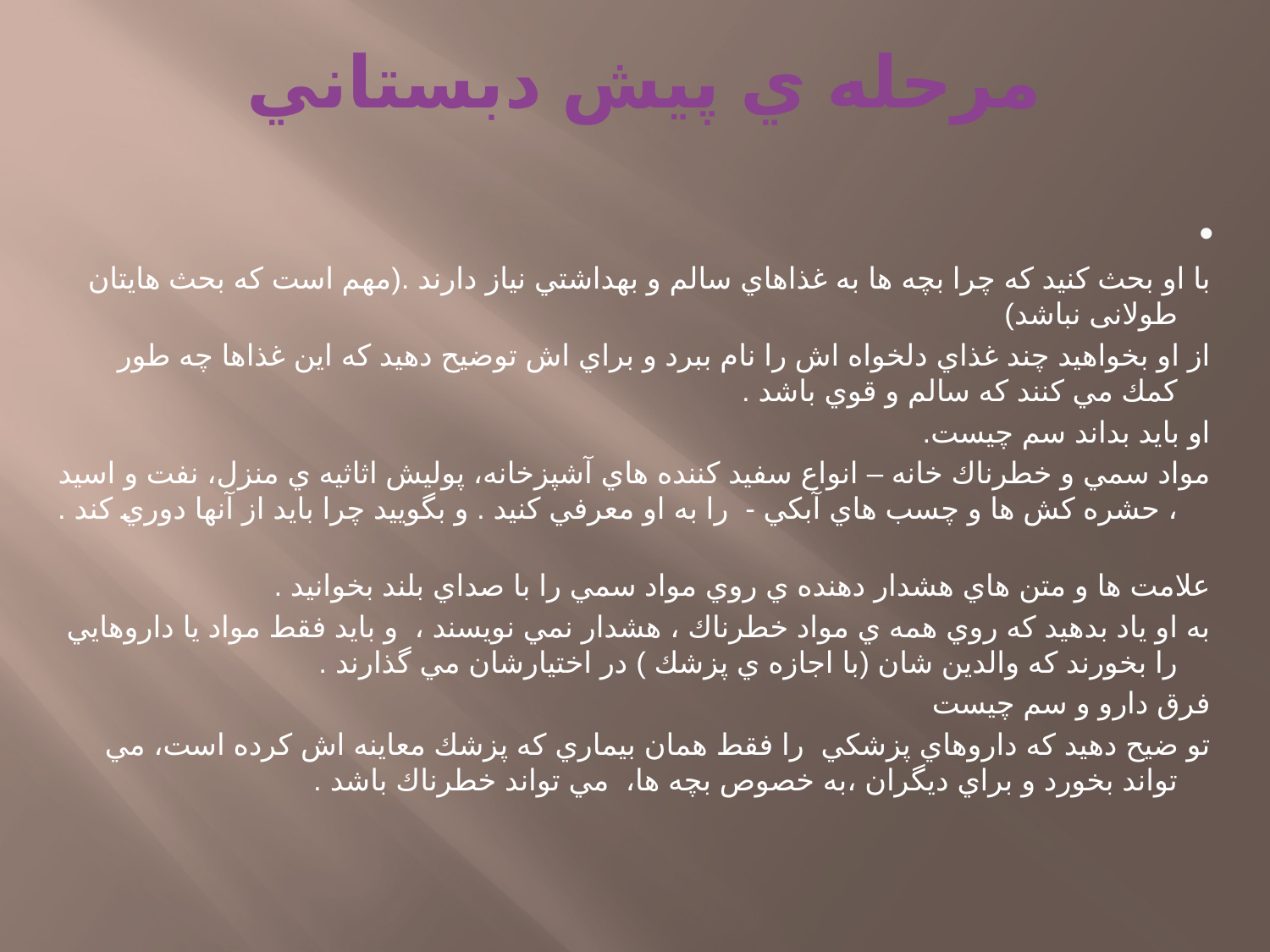

# مرحله ي پيش دبستاني

با او بحث كنيد كه چرا بچه ها به غذاهاي سالم و بهداشتي نياز دارند .(مهم است که بحث هایتان طولانی نباشد)
از او بخواهيد چند غذاي دلخواه اش را نام ببرد و براي اش توضيح دهيد كه اين غذاها چه طور كمك مي كنند كه سالم و قوي باشد .
او باید بداند سم چیست.
مواد سمي و خطرناك خانه – انواع سفيد كننده هاي آشپزخانه، پوليش اثاثيه ي منزل، نفت و اسيد ، حشره كش ها و چسب هاي آبكي -  را به او معرفي كنيد . و بگوييد چرا بايد از آنها دوري كند .
علامت ها و متن هاي هشدار دهنده ي روي مواد سمي را با صداي بلند بخوانيد .
به او ياد بدهيد كه روي همه ي مواد خطرناك ، هشدار نمي نويسند ،  و بايد فقط مواد يا داروهايي را بخورند كه والدين شان (با اجازه ي پزشك ) در اختيارشان مي گذارند .
فرق دارو و سم چیست
تو ضيح دهيد كه داروهاي پزشكي  را فقط همان بيماري كه پزشك معاینه اش کرده است، مي تواند بخورد و براي ديگران ،به خصوص بچه ها،  مي تواند خطرناك باشد .